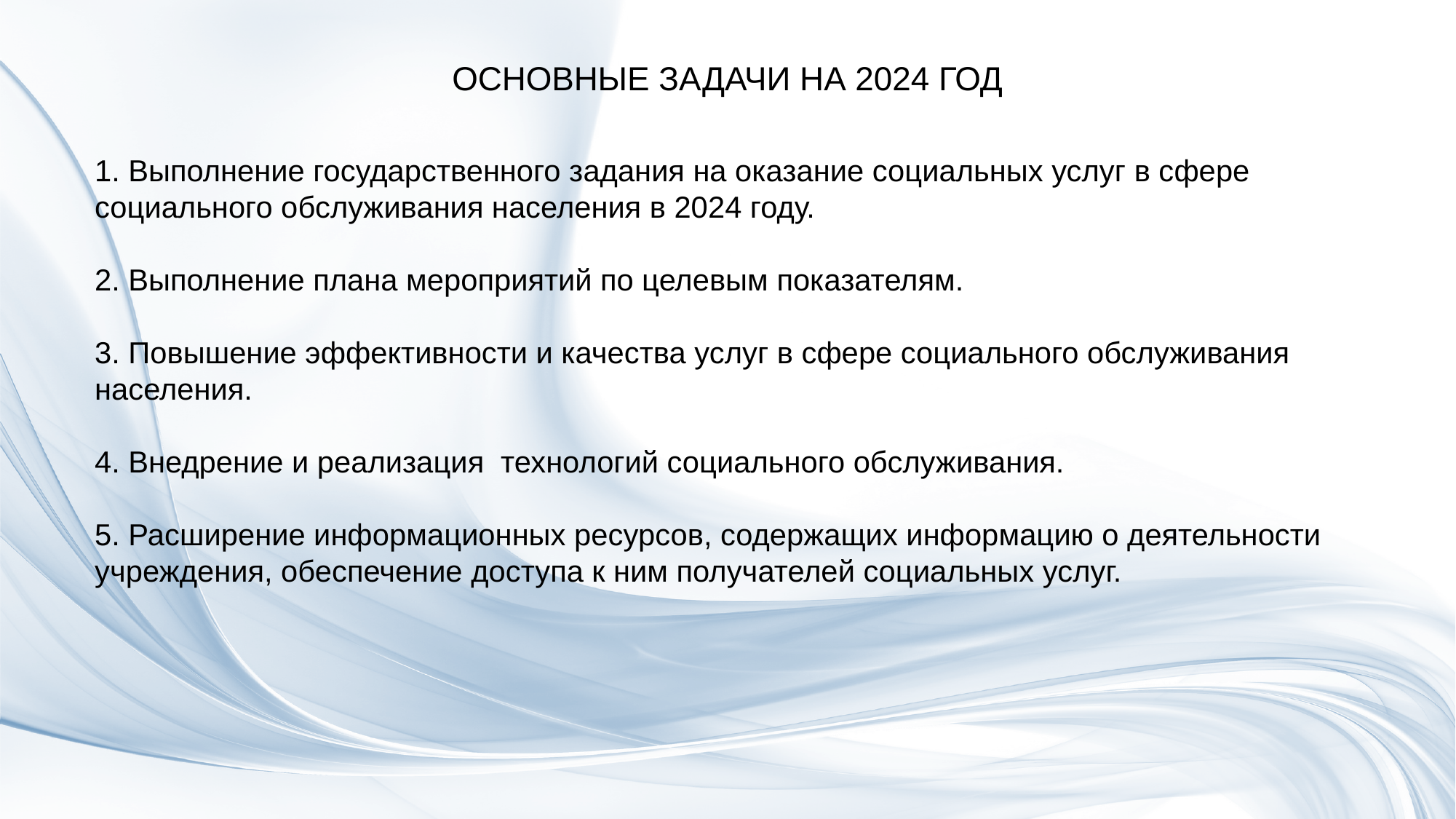

# ОСНОВНЫЕ ЗАДАЧИ НА 2024 ГОД

1. Выполнение государственного задания на оказание социальных услуг в сфере социального обслуживания населения в 2024 году.

2. Выполнение плана мероприятий по целевым показателям.

3. Повышение эффективности и качества услуг в сфере социального обслуживания населения.

4. Внедрение и реализация  технологий социального обслуживания.

5. Расширение информационных ресурсов, содержащих информацию о деятельности учреждения, обеспечение доступа к ним получателей социальных услуг.